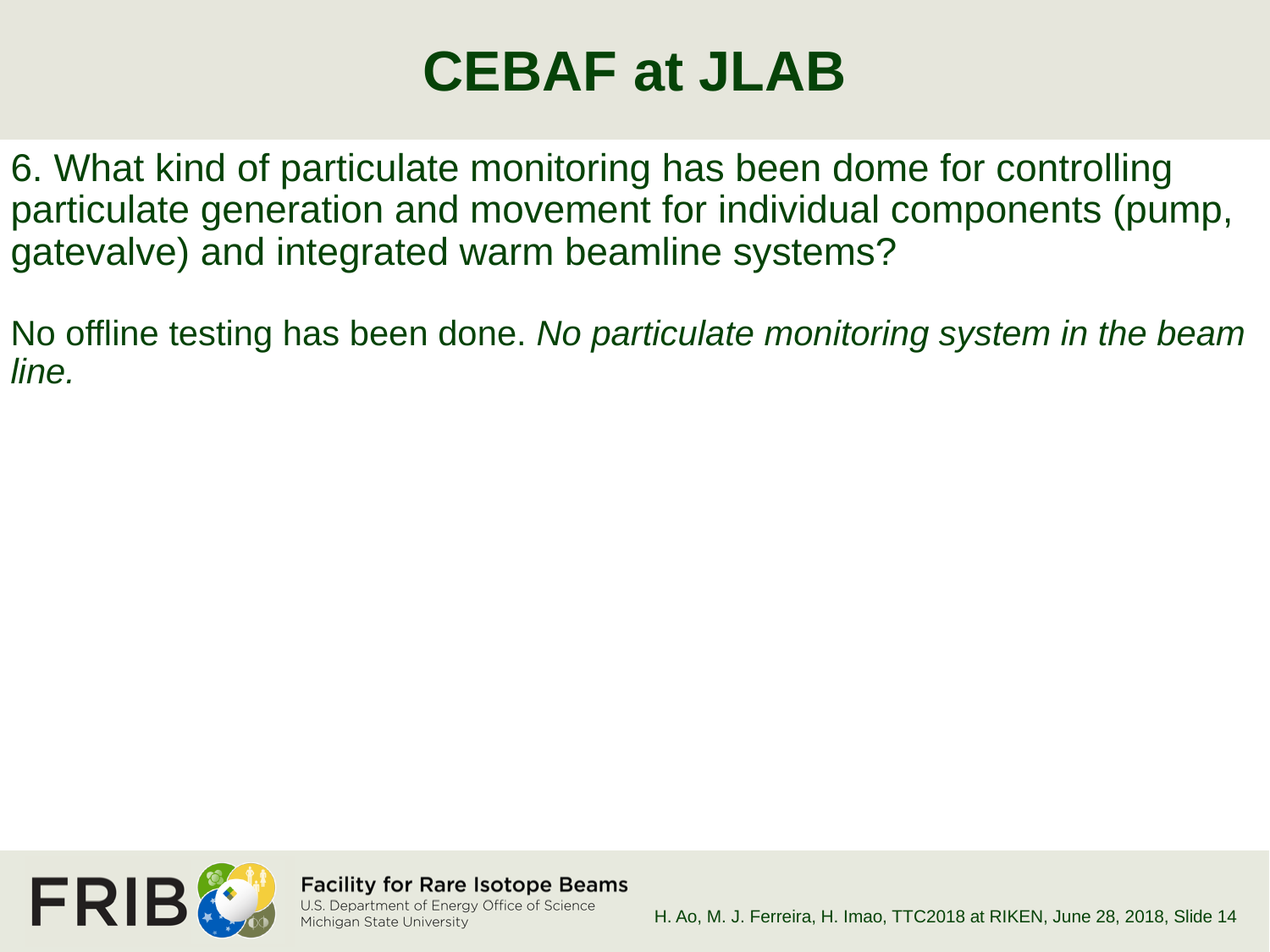

# CEBAF at JLAB
6. What kind of particulate monitoring has been dome for controlling particulate generation and movement for individual components (pump, gatevalve) and integrated warm beamline systems?
No offline testing has been done. No particulate monitoring system in the beam line.
H. Ao, M. J. Ferreira, H. Imao, TTC2018 at RIKEN, June 28, 2018
, Slide 14